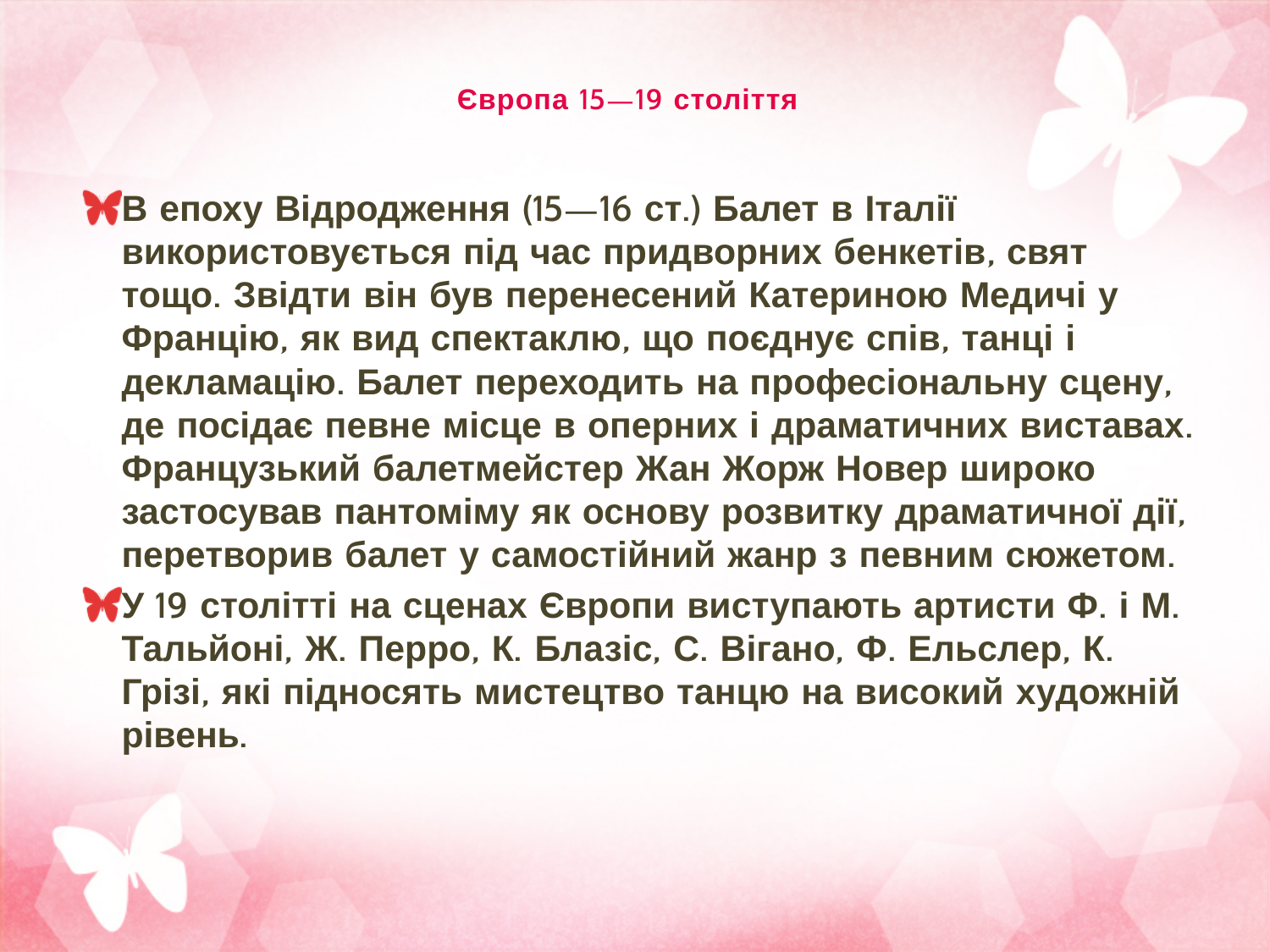

# Європа 15—19 століття
В епоху Відродження (15—16 ст.) Балет в Італії використовується під час придворних бенкетів, свят тощо. Звідти він був перенесений Катериною Медичі у Францію, як вид спектаклю, що поєднує спів, танці і декламацію. Балет переходить на професіональну сцену, де посідає певне місце в оперних і драматичних виставах. Французький балетмейстер Жан Жорж Новер широко застосував пантоміму як основу розвитку драматичної дії, перетворив балет у самостійний жанр з певним сюжетом.
У 19 столітті на сценах Європи виступають артисти Ф. і М. Тальйоні, Ж. Перро, К. Блазіс, С. Вігано, Ф. Ельслер, К. Грізі, які підносять мистецтво танцю на високий художній рівень.